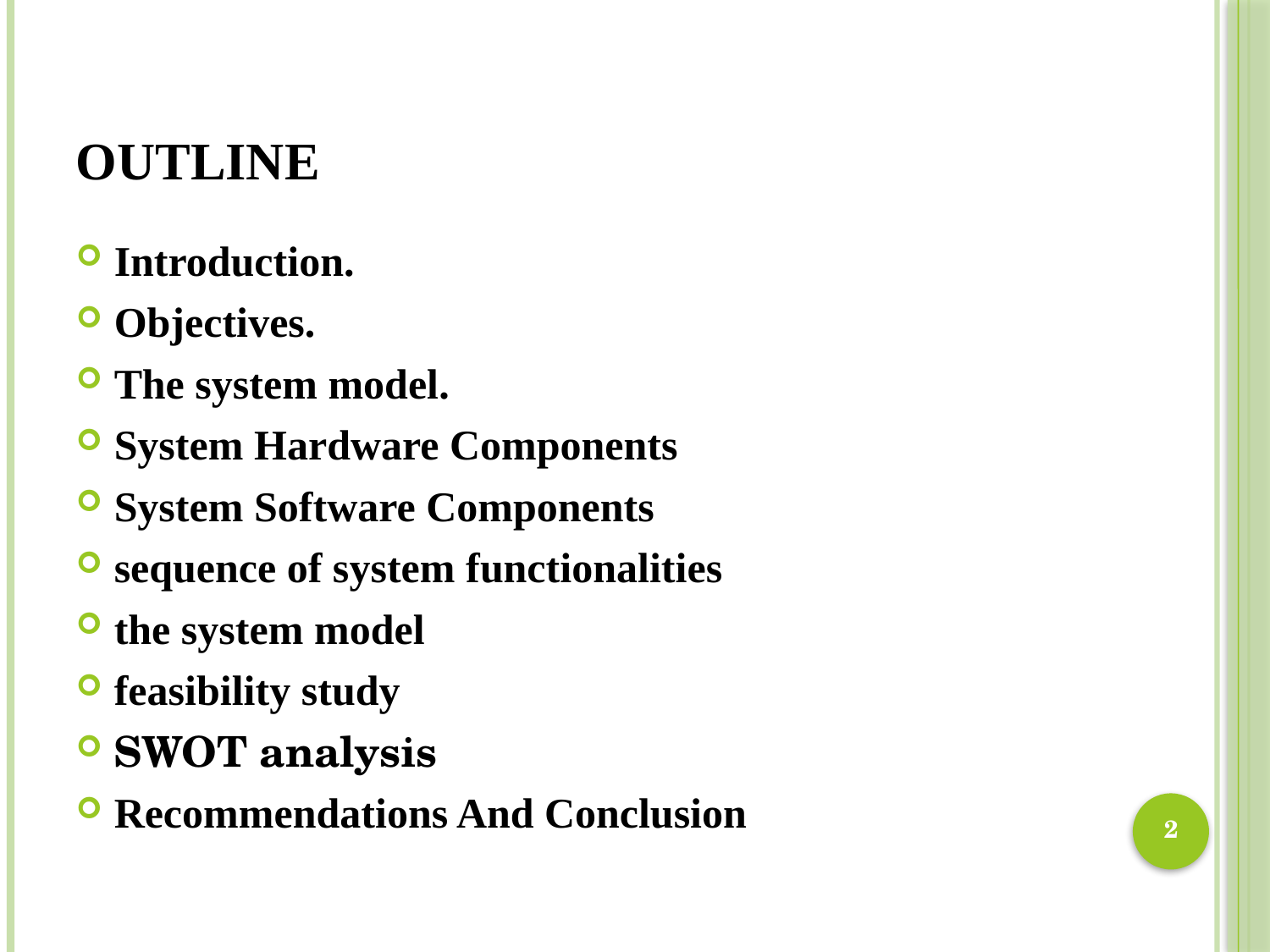

# Outline

Introduction.
Objectives.
The system model.
System Hardware Components
System Software Components
sequence of system functionalities
the system model
feasibility study
SWOT analysis
Recommendations And Conclusion
2